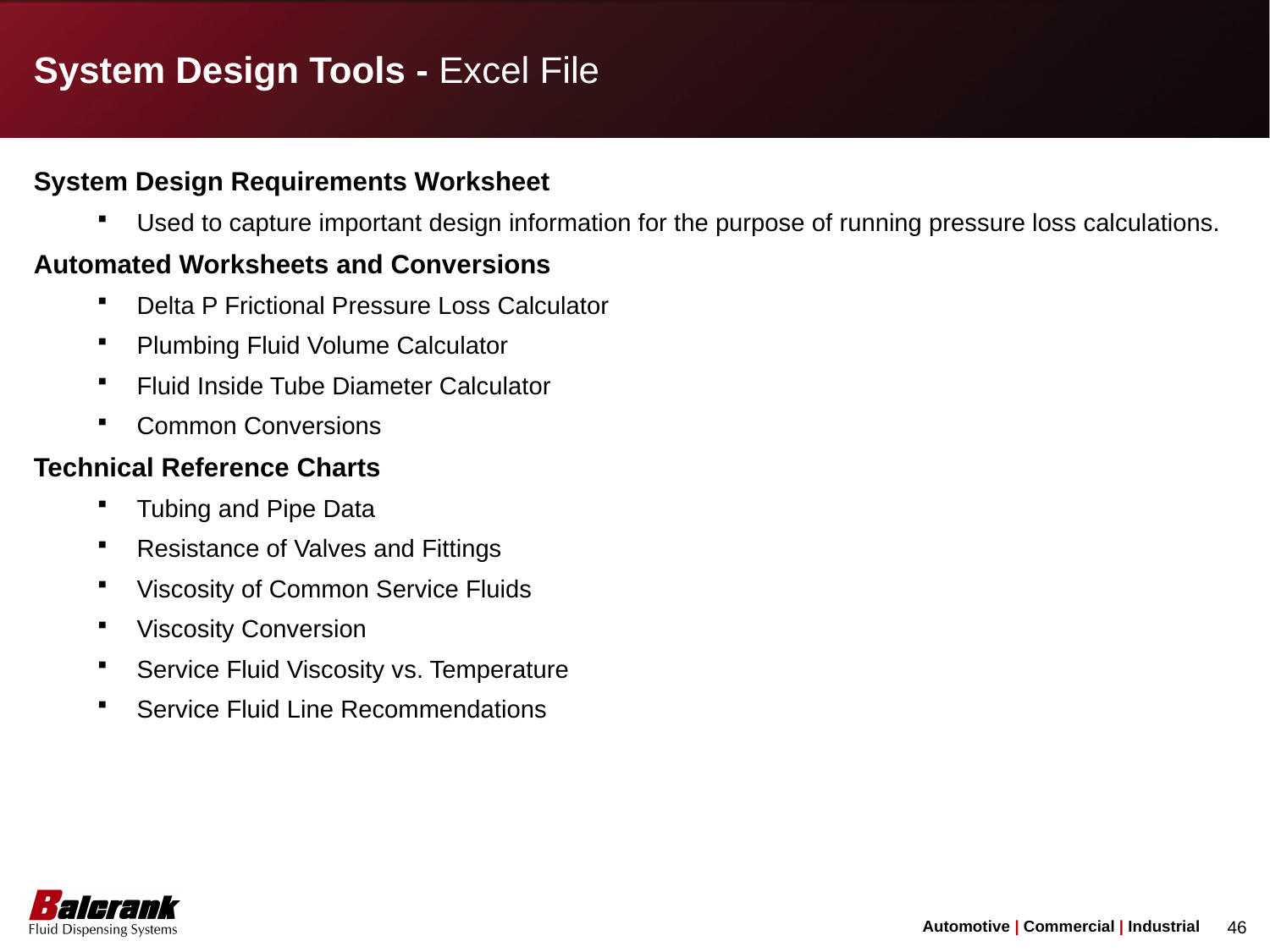

System Design Tools - Excel File
System Design Requirements Worksheet
Used to capture important design information for the purpose of running pressure loss calculations.
Automated Worksheets and Conversions
Delta P Frictional Pressure Loss Calculator
Plumbing Fluid Volume Calculator
Fluid Inside Tube Diameter Calculator
Common Conversions
Technical Reference Charts
Tubing and Pipe Data
Resistance of Valves and Fittings
Viscosity of Common Service Fluids
Viscosity Conversion
Service Fluid Viscosity vs. Temperature
Service Fluid Line Recommendations
46